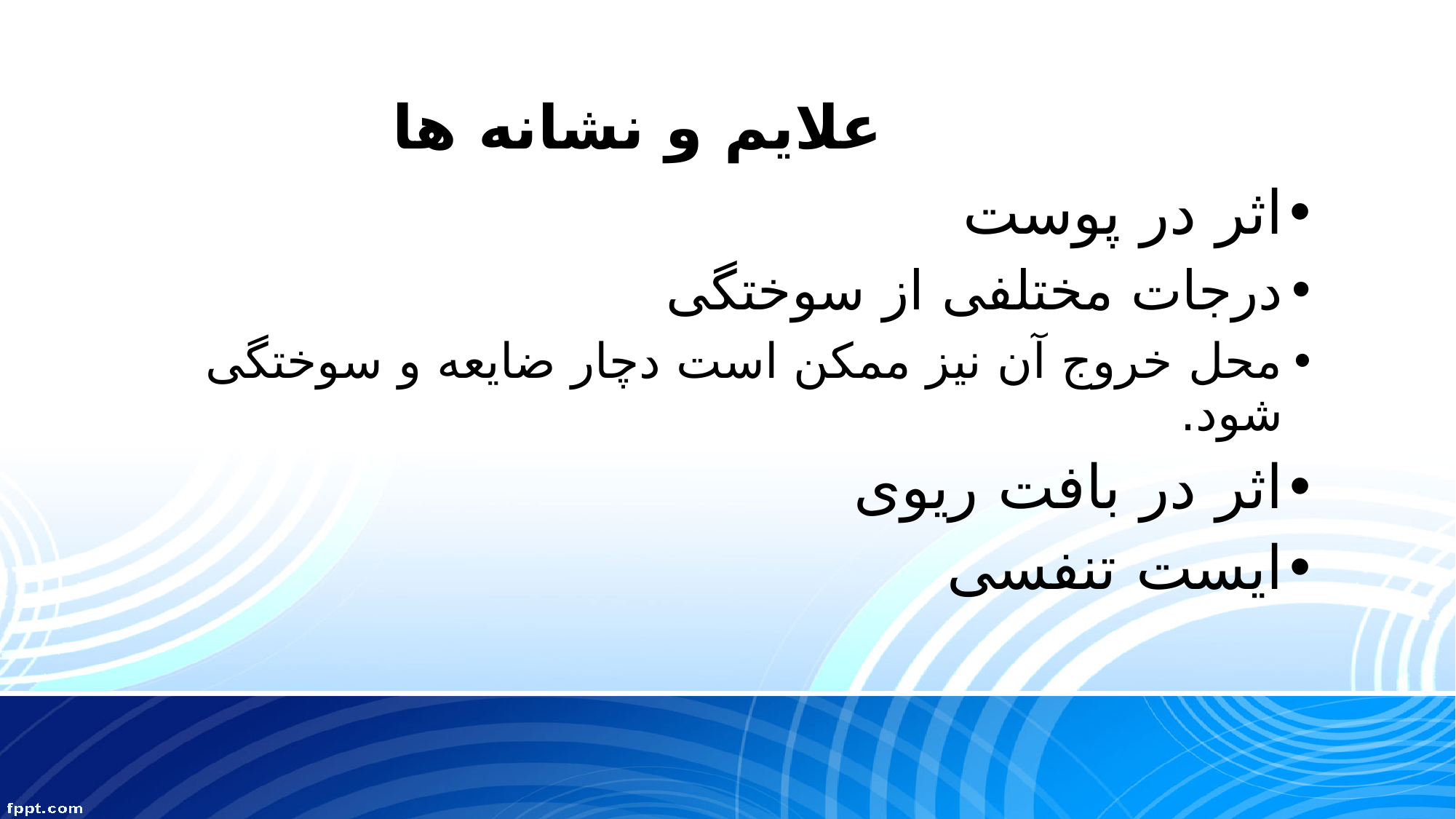

# علایم و نشانه ها
اثر در پوست
درجات مختلفی از سوختگی
محل خروج آن نیز ممکن است دچار ضایعه و سوختگی شود.
اثر در بافت ریوی
ایست تنفسی